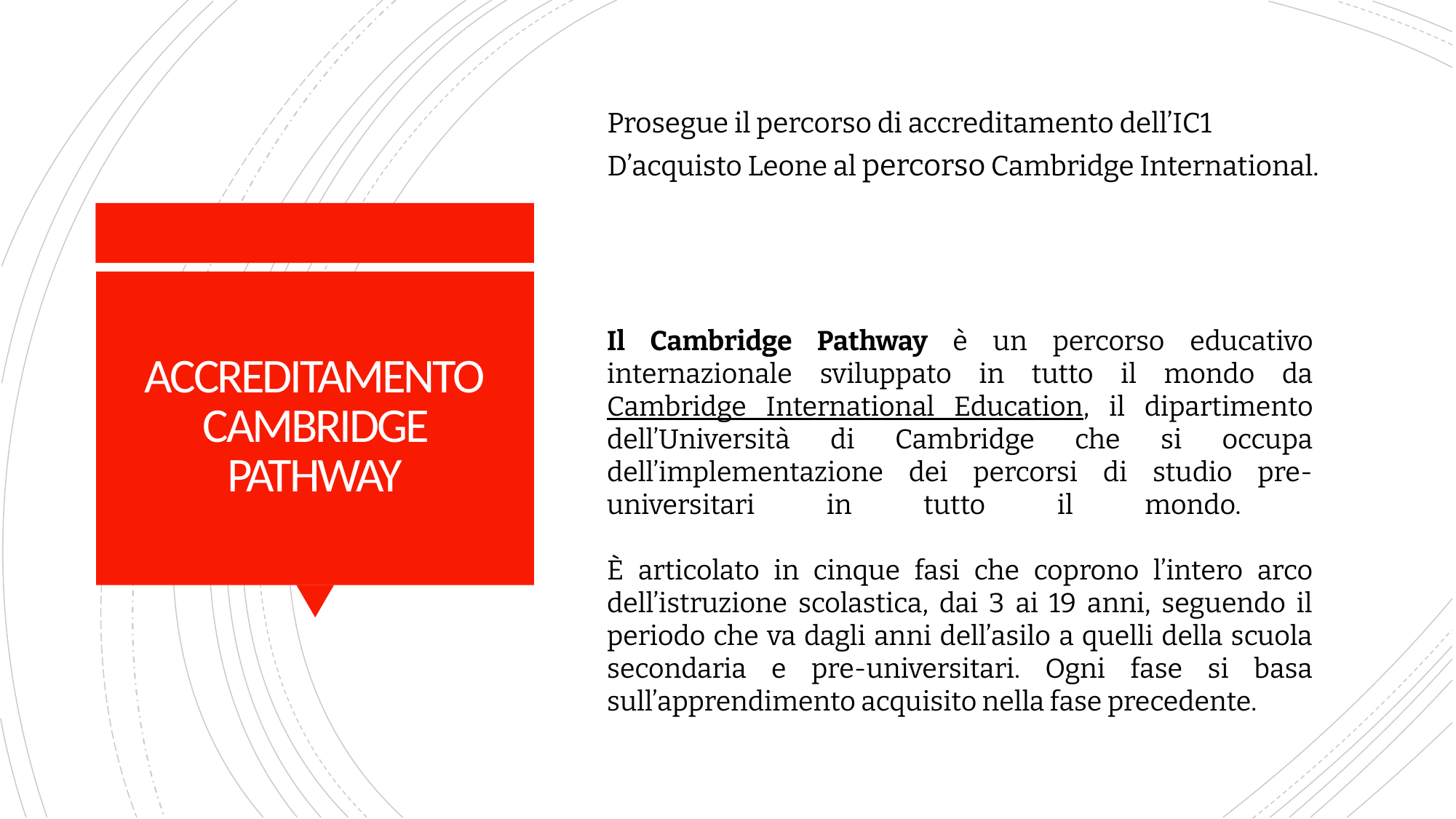

Prosegue il percorso di accreditamento dell’IC1 D’acquisto Leone al percorso Cambridge International.
# ACCREDITAMENTO CAMBRIDGE PATHWAY
Il Cambridge Pathway è un percorso educativo internazionale sviluppato in tutto il mondo da Cambridge International Education, il dipartimento dell’Università di Cambridge che si occupa dell’implementazione dei percorsi di studio pre-universitari in tutto il mondo.
È articolato in cinque fasi che coprono l’intero arco dell’istruzione scolastica, dai 3 ai 19 anni, seguendo il periodo che va dagli anni dell’asilo a quelli della scuola secondaria e pre-universitari. Ogni fase si basa sull’apprendimento acquisito nella fase precedente.